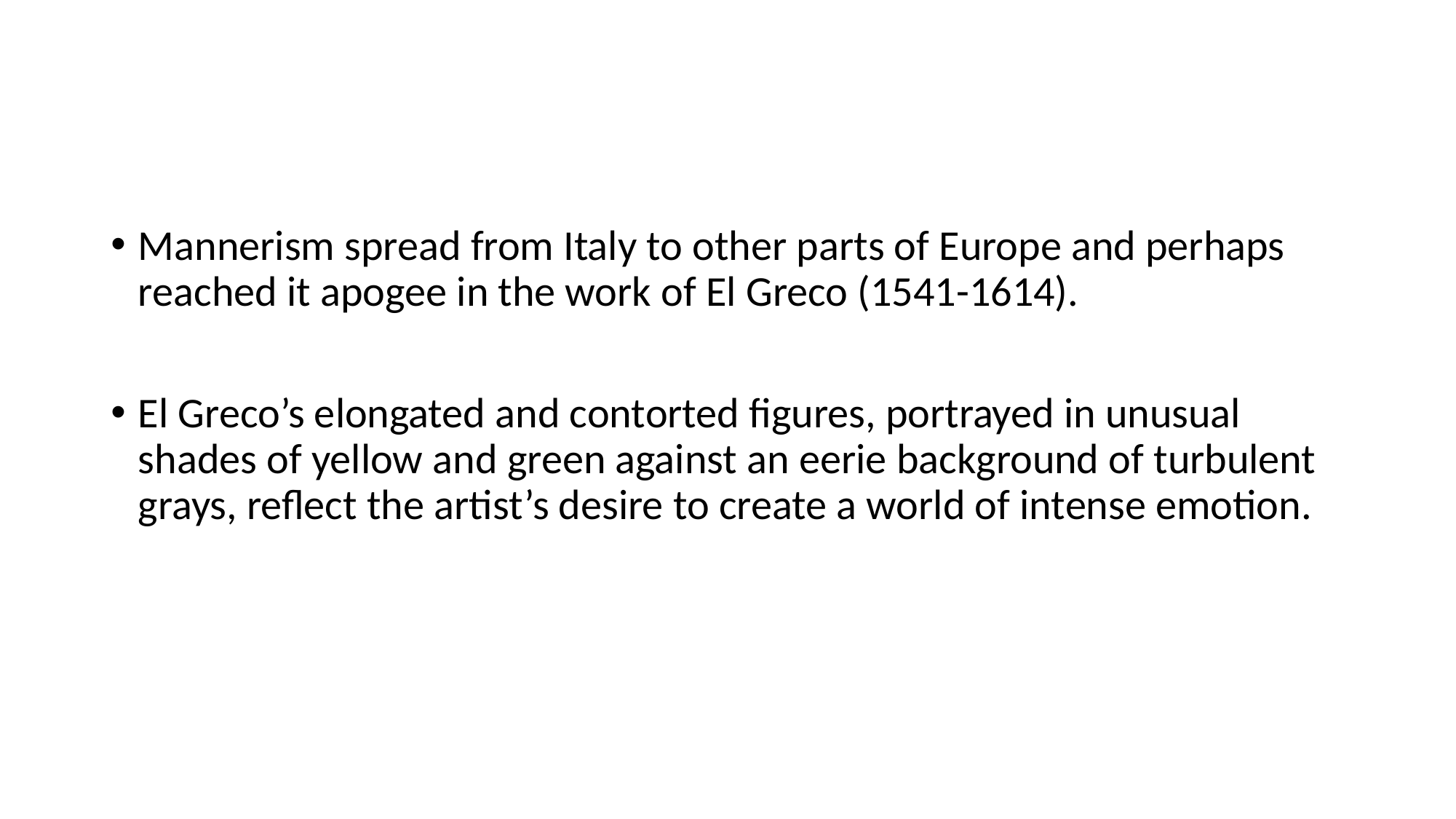

#
Mannerism spread from Italy to other parts of Europe and perhaps reached it apogee in the work of El Greco (1541-1614).

El Greco’s elongated and contorted figures, portrayed in unusual shades of yellow and green against an eerie background of turbulent grays, reflect the artist’s desire to create a world of intense emotion.